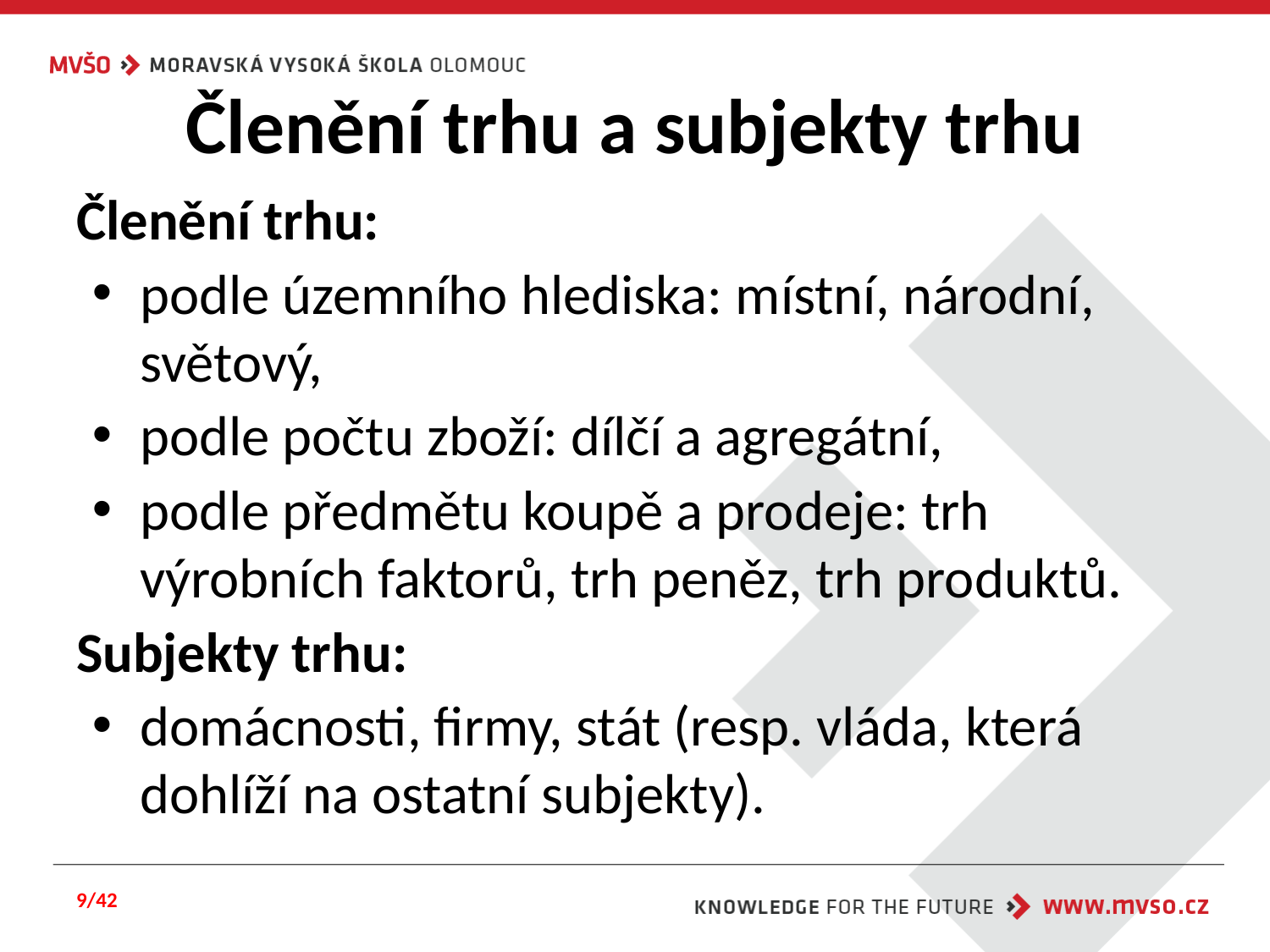

# Členění trhu a subjekty trhu
Členění trhu:
podle územního hlediska: místní, národní, světový,
podle počtu zboží: dílčí a agregátní,
podle předmětu koupě a prodeje: trh výrobních faktorů, trh peněz, trh produktů.
Subjekty trhu:
domácnosti, firmy, stát (resp. vláda, která dohlíží na ostatní subjekty).

9/42